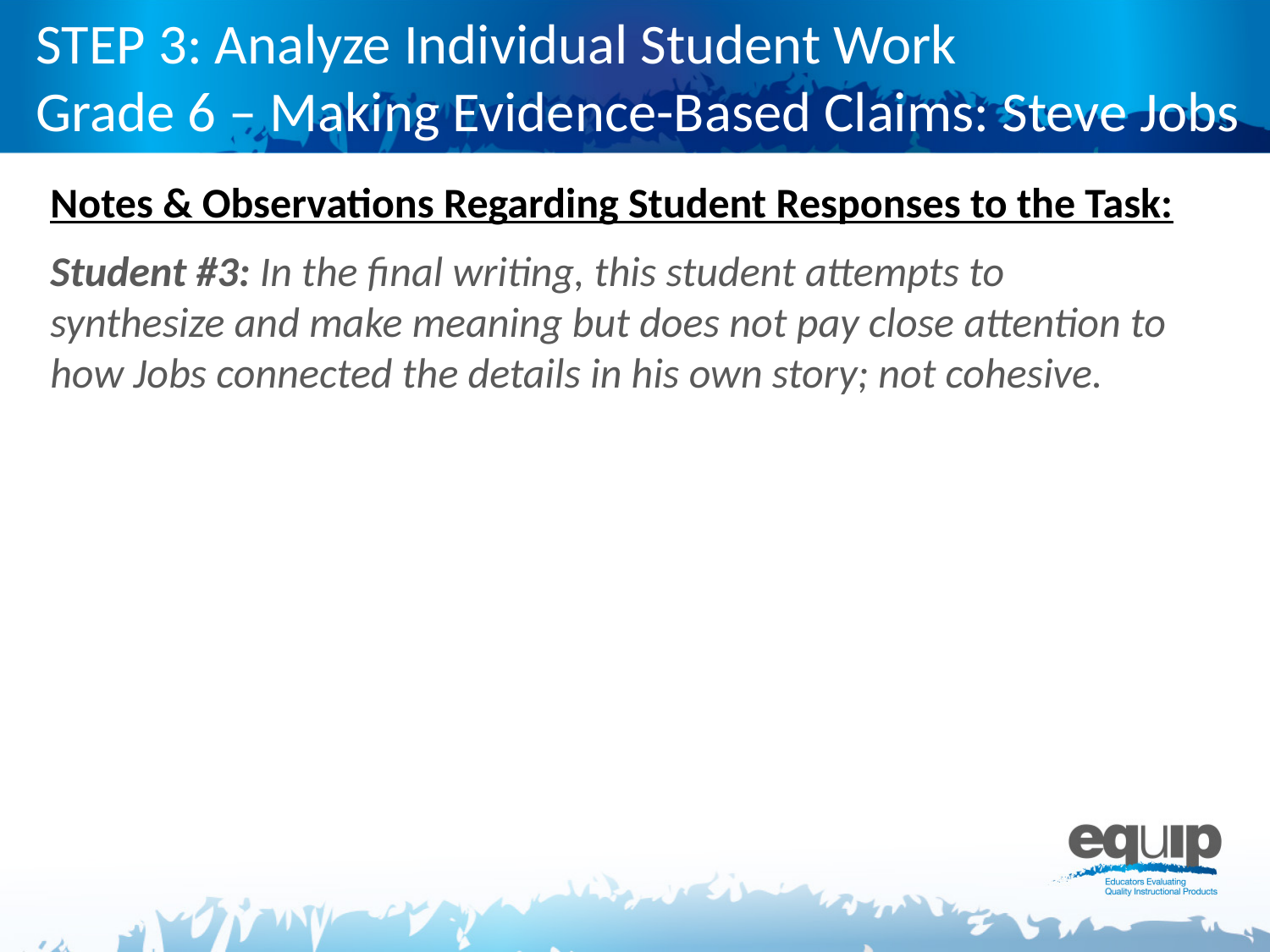

# STEP 3: Analyze Individual Student Work Grade 6 – Making Evidence-Based Claims: Steve Jobs
Notes & Observations Regarding Student Responses to the Task:
Student #3: In the final writing, this student attempts to synthesize and make meaning but does not pay close attention to how Jobs connected the details in his own story; not cohesive.